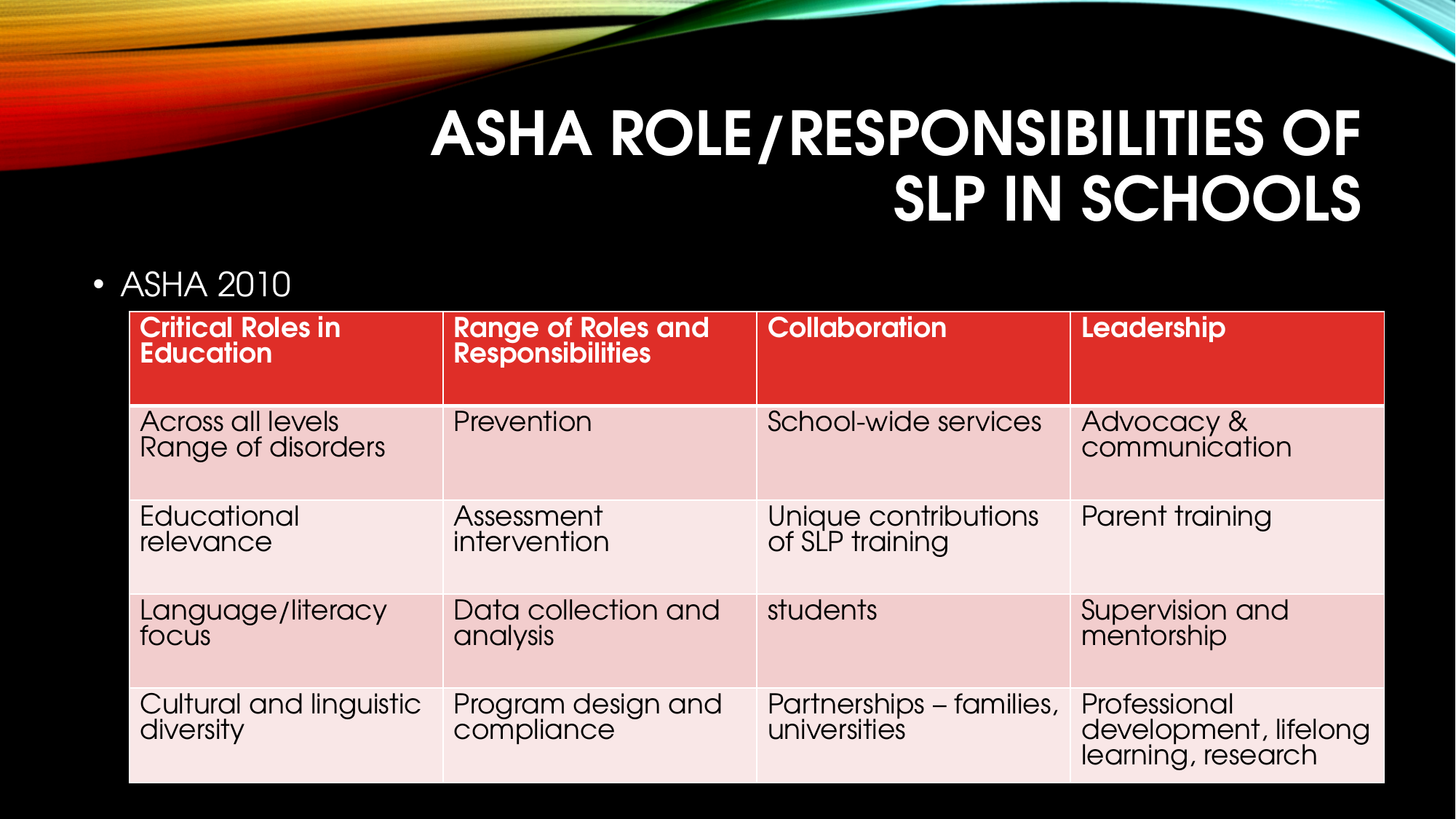

# ASHA ROLE/Responsibilities of SLP in Schools
ASHA 2010
| Critical Roles in Education | Range of Roles and Responsibilities | Collaboration | Leadership |
| --- | --- | --- | --- |
| Across all levels Range of disorders | Prevention | School-wide services | Advocacy & communication |
| Educational relevance | Assessment intervention | Unique contributions of SLP training | Parent training |
| Language/literacy focus | Data collection and analysis | students | Supervision and mentorship |
| Cultural and linguistic diversity | Program design and compliance | Partnerships – families, universities | Professional development, lifelong learning, research |